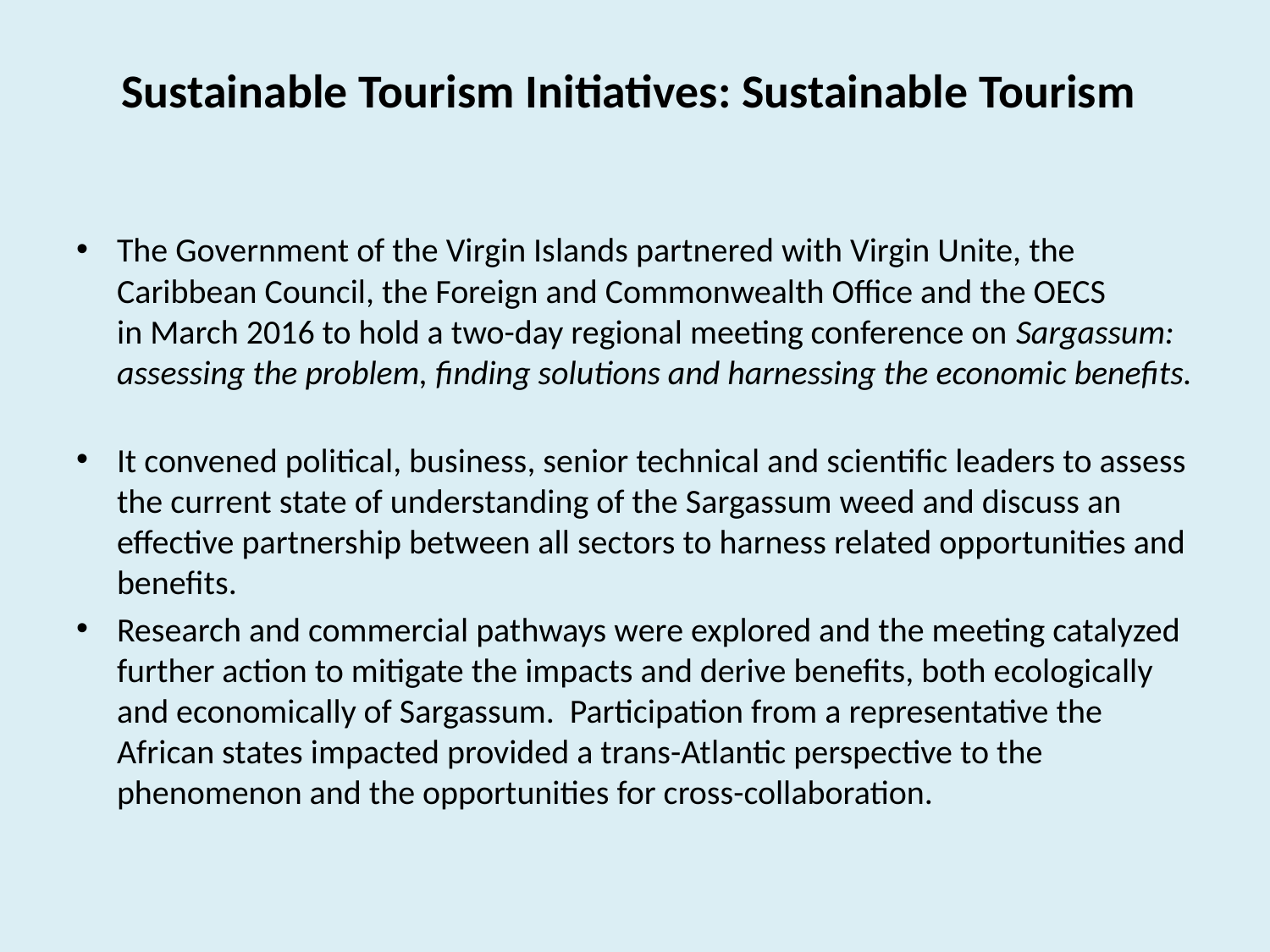

# Sustainable Tourism Initiatives: Sustainable Tourism
The Government of the Virgin Islands partnered with Virgin Unite, the Caribbean Council, the Foreign and Commonwealth Office and the OECS in March 2016 to hold a two-day regional meeting conference on Sargassum: assessing the problem, finding solutions and harnessing the economic benefits.
It convened political, business, senior technical and scientific leaders to assess the current state of understanding of the Sargassum weed and discuss an effective partnership between all sectors to harness related opportunities and benefits.
Research and commercial pathways were explored and the meeting catalyzed further action to mitigate the impacts and derive benefits, both ecologically and economically of Sargassum.  Participation from a representative the African states impacted provided a trans-Atlantic perspective to the phenomenon and the opportunities for cross-collaboration.